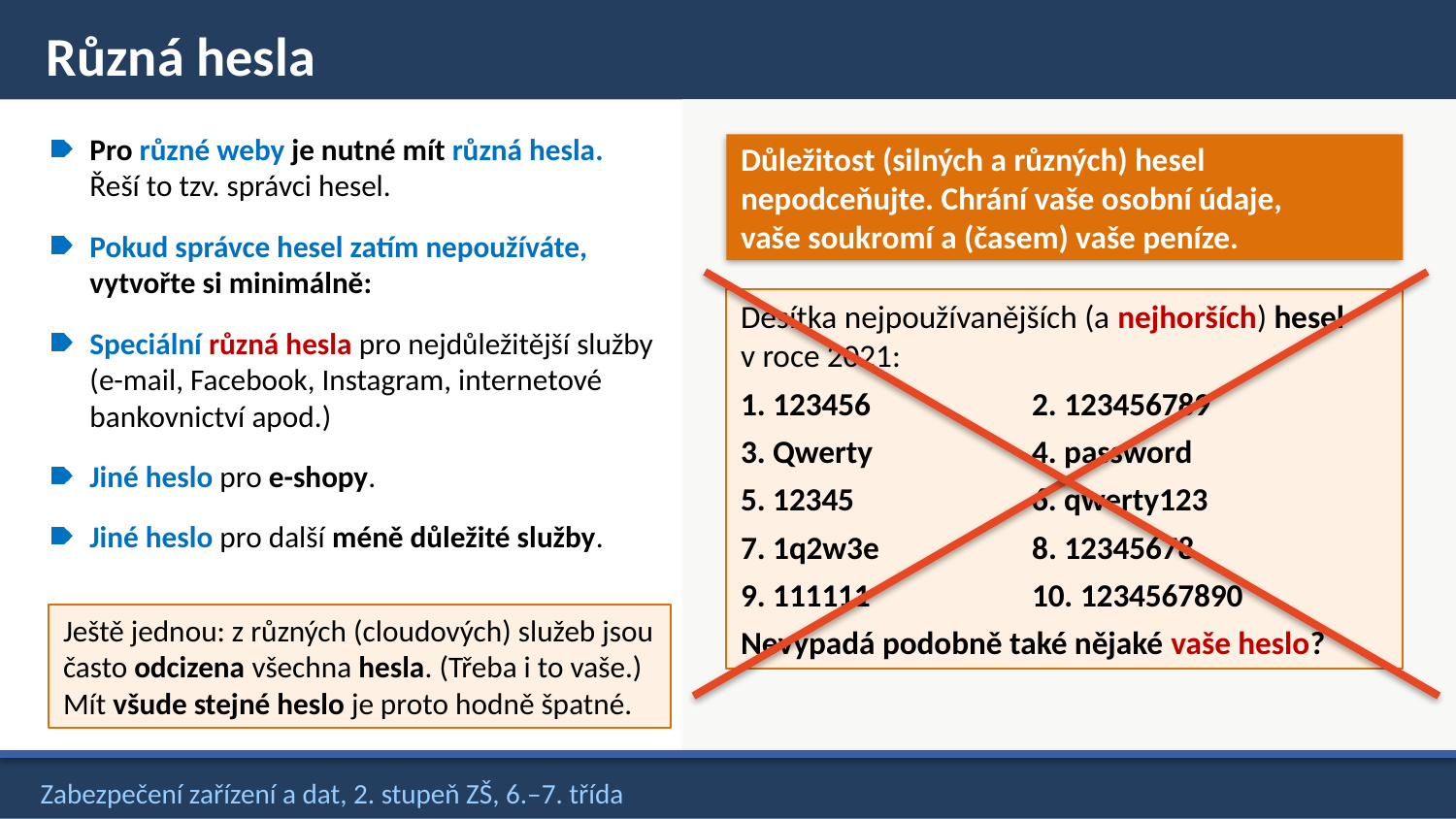

# Různá hesla

Pro různé weby je nutné mít různá hesla.
Řeší to tzv. správci hesel.
Pokud správce hesel zatím nepoužíváte, vytvořte si minimálně:
Speciální různá hesla pro nejdůležitější služby (e-mail, Facebook, Instagram, internetové bankovnictví apod.)
Jiné heslo pro e-shopy.
Jiné heslo pro další méně důležité služby.

Důležitost (silných a různých) hesel nepodceňujte. Chrání vaše osobní údaje, vaše soukromí a (časem) vaše peníze.
Desítka nejpoužívanějších (a nejhorších) hesel v roce 2021:
1. 123456		2. 123456789
3. Qwerty		4. password
5. 12345		6. qwerty123
7. 1q2w3e		8. 12345678
9. 111111		10. 1234567890
Nevypadá podobně také nějaké vaše heslo?
Ještě jednou: z různých (cloudových) služeb jsou často odcizena všechna hesla. (Třeba i to vaše.) Mít všude stejné heslo je proto hodně špatné.